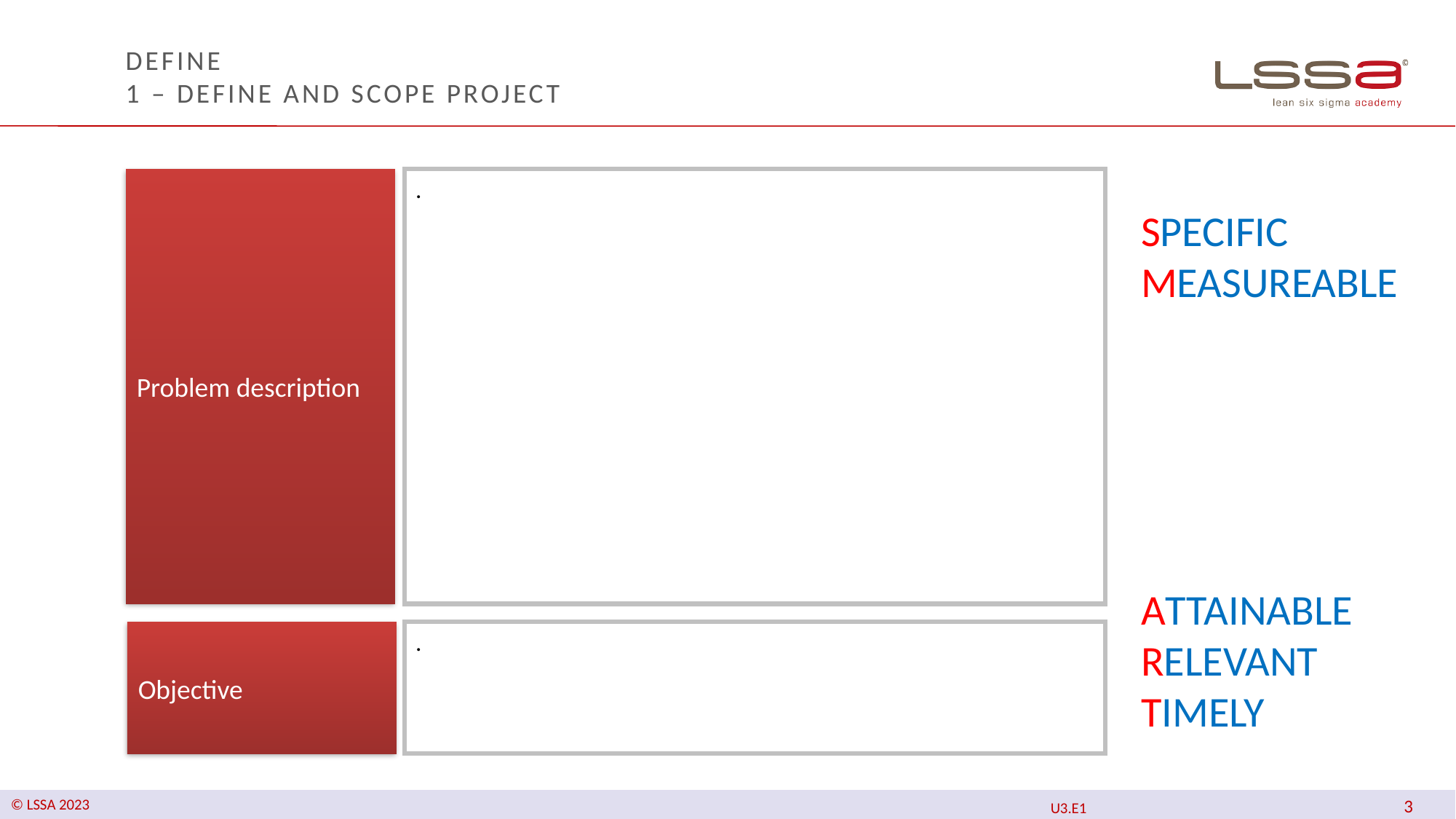

# DEFINE 1 – Define and Scope project
Problem description
.
SPECIFIC
MEASUREABLE

ATTAINABLE
RELEVANT
TIMELY

.
Objective
U3.E1